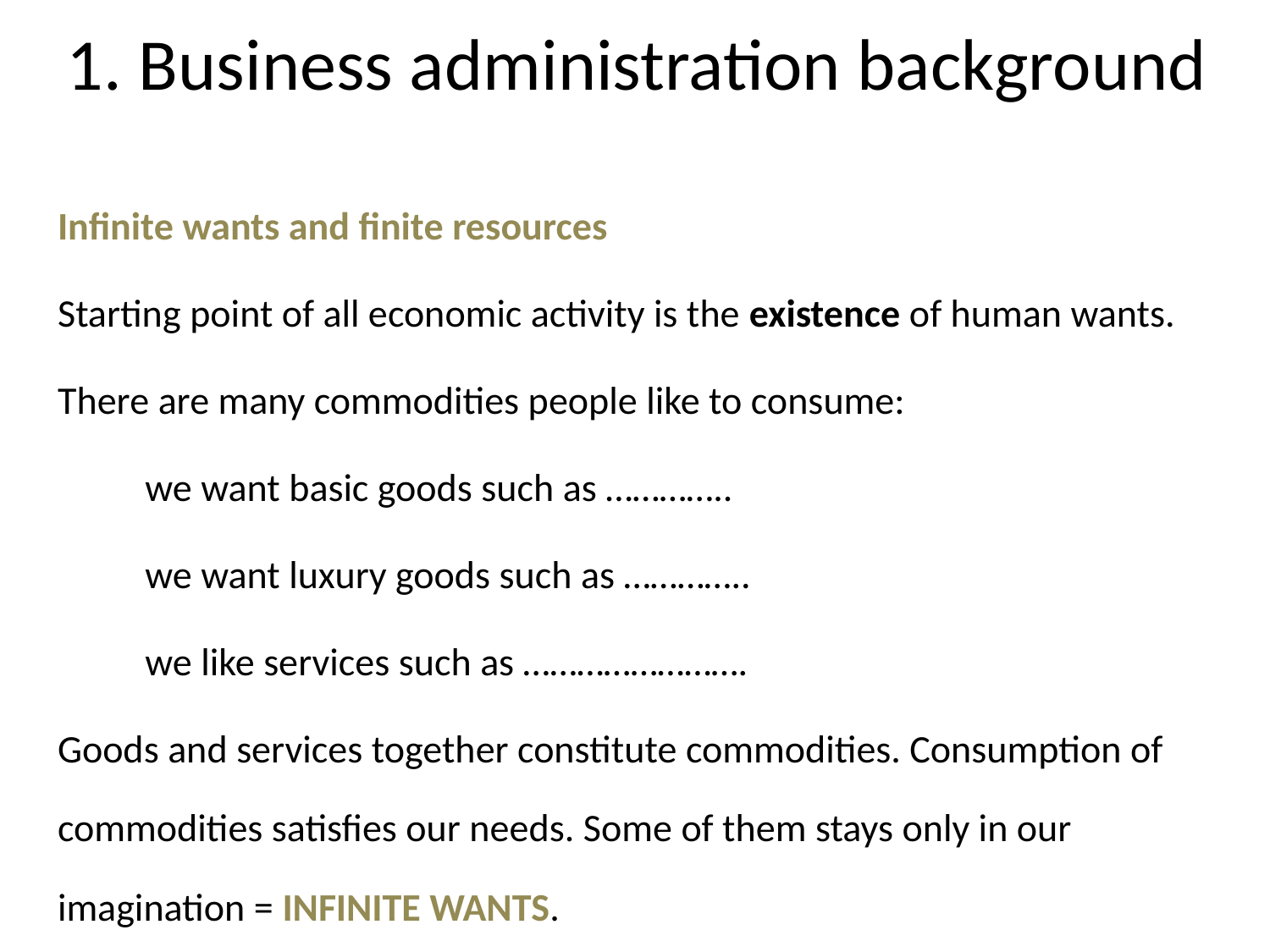

# 1. Business administration background
Infinite wants and finite resources
Starting point of all economic activity is the existence of human wants.
There are many commodities people like to consume:
	we want basic goods such as …………..
	we want luxury goods such as …………..
	we like services such as …………………….
Goods and services together constitute commodities. Consumption of commodities satisfies our needs. Some of them stays only in our imagination = INFINITE WANTS.